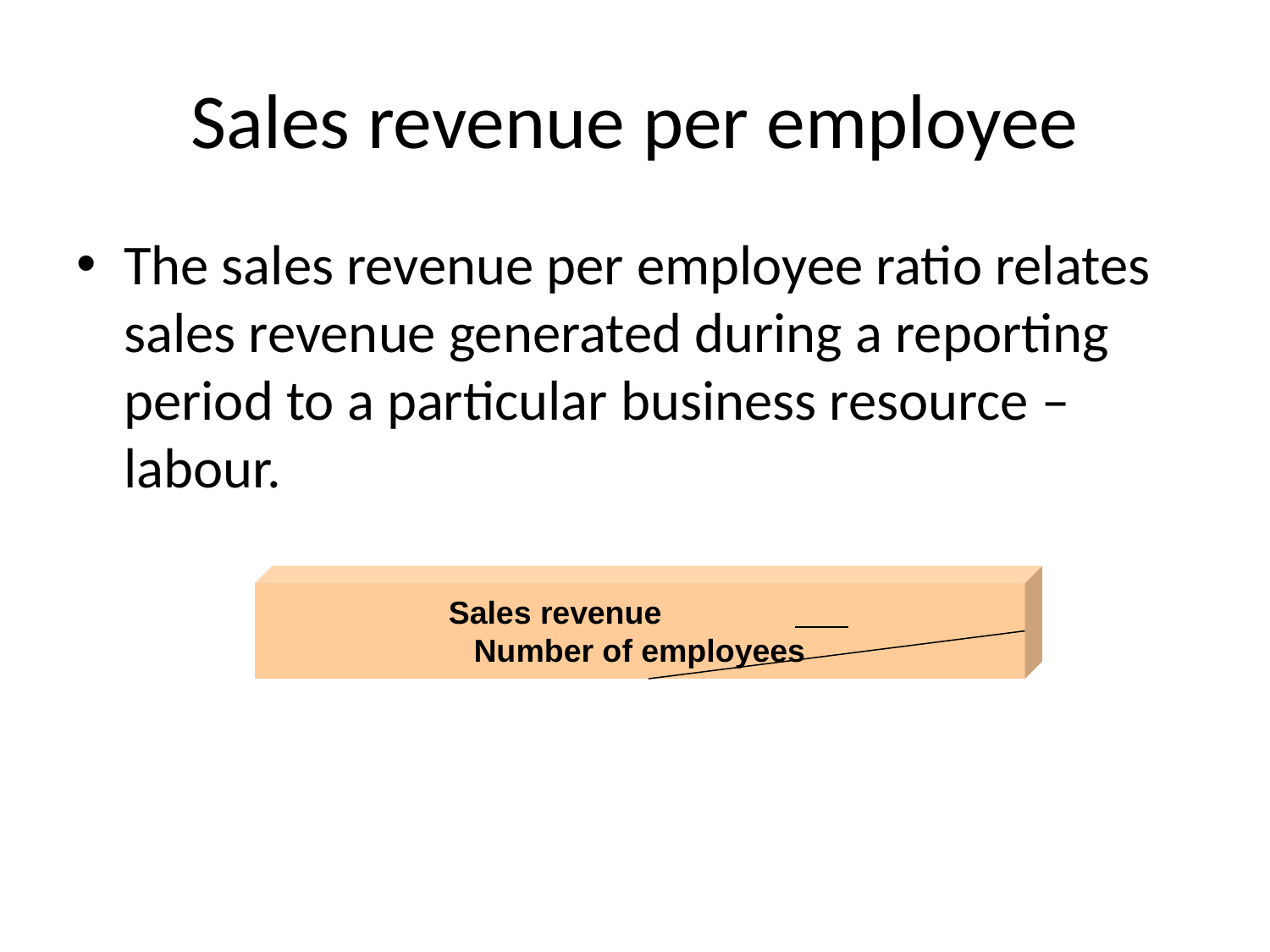

# Sales revenue per employee
The sales revenue per employee ratio relates sales revenue generated during a reporting period to a particular business resource – labour.

Sales revenue
Number of employees